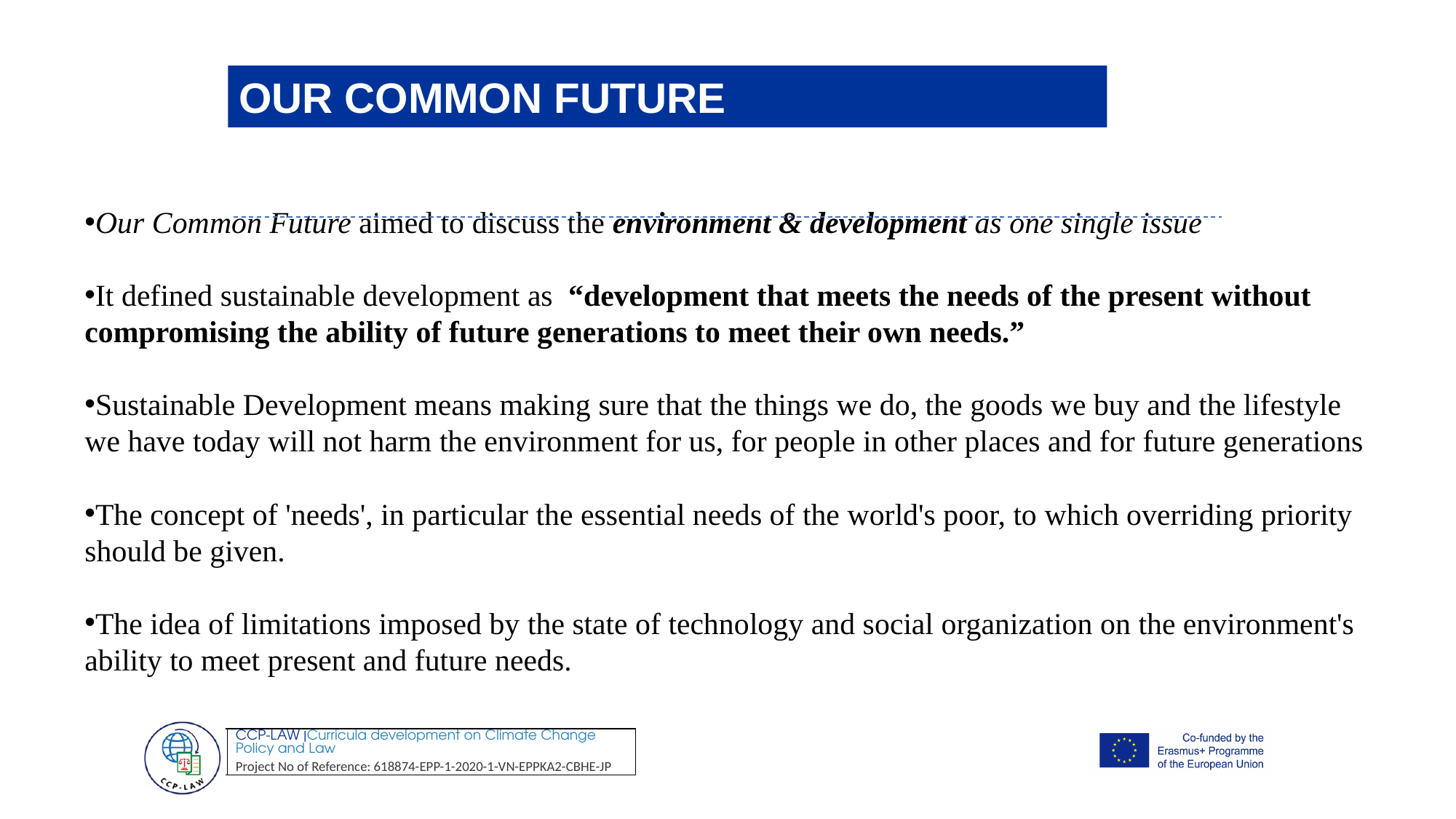

OUR COMMON FUTURE
Our Common Future aimed to discuss the environment & development as one single issue

It defined sustainable development as  “development that meets the needs of the present without compromising the ability of future generations to meet their own needs.”

Sustainable Development means making sure that the things we do, the goods we buy and the lifestyle we have today will not harm the environment for us, for people in other places and for future generations

The concept of 'needs', in particular the essential needs of the world's poor, to which overriding priority should be given.

The idea of limitations imposed by the state of technology and social organization on the environment's ability to meet present and future needs.